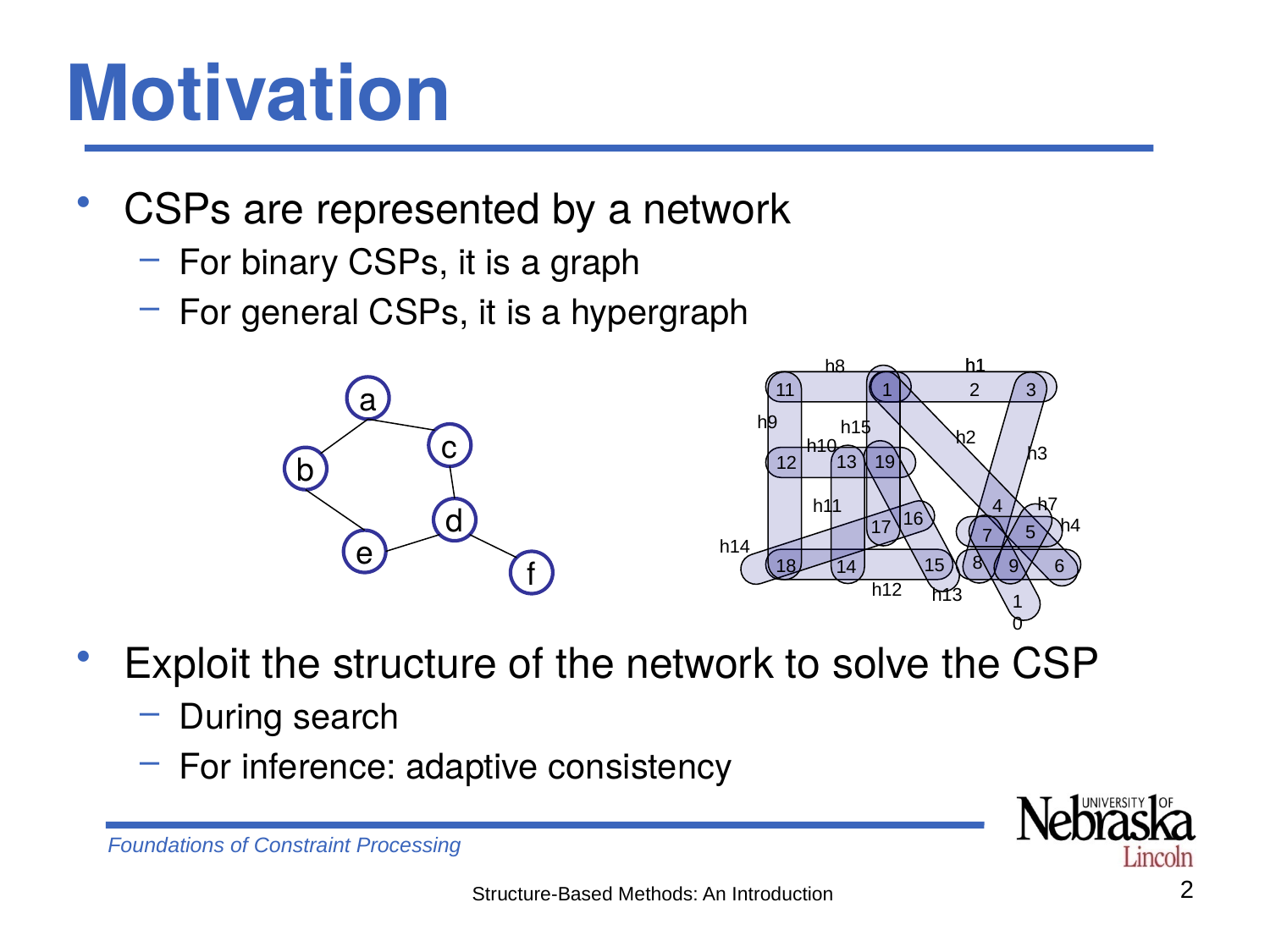

# Motivation
CSPs are represented by a network
For binary CSPs, it is a graph
For general CSPs, it is a hypergraph

Exploit the structure of the network to solve the CSP
During search
For inference: adaptive consistency
h1
h1
h8
11

1

2
3
h9
h15
h2
h10
h3

13
19
12

h7
h11
4

16
h4
17
5

7

h14
8
15
18
9
6
14

h12
h13
10
a
c
b
d
e
f
2